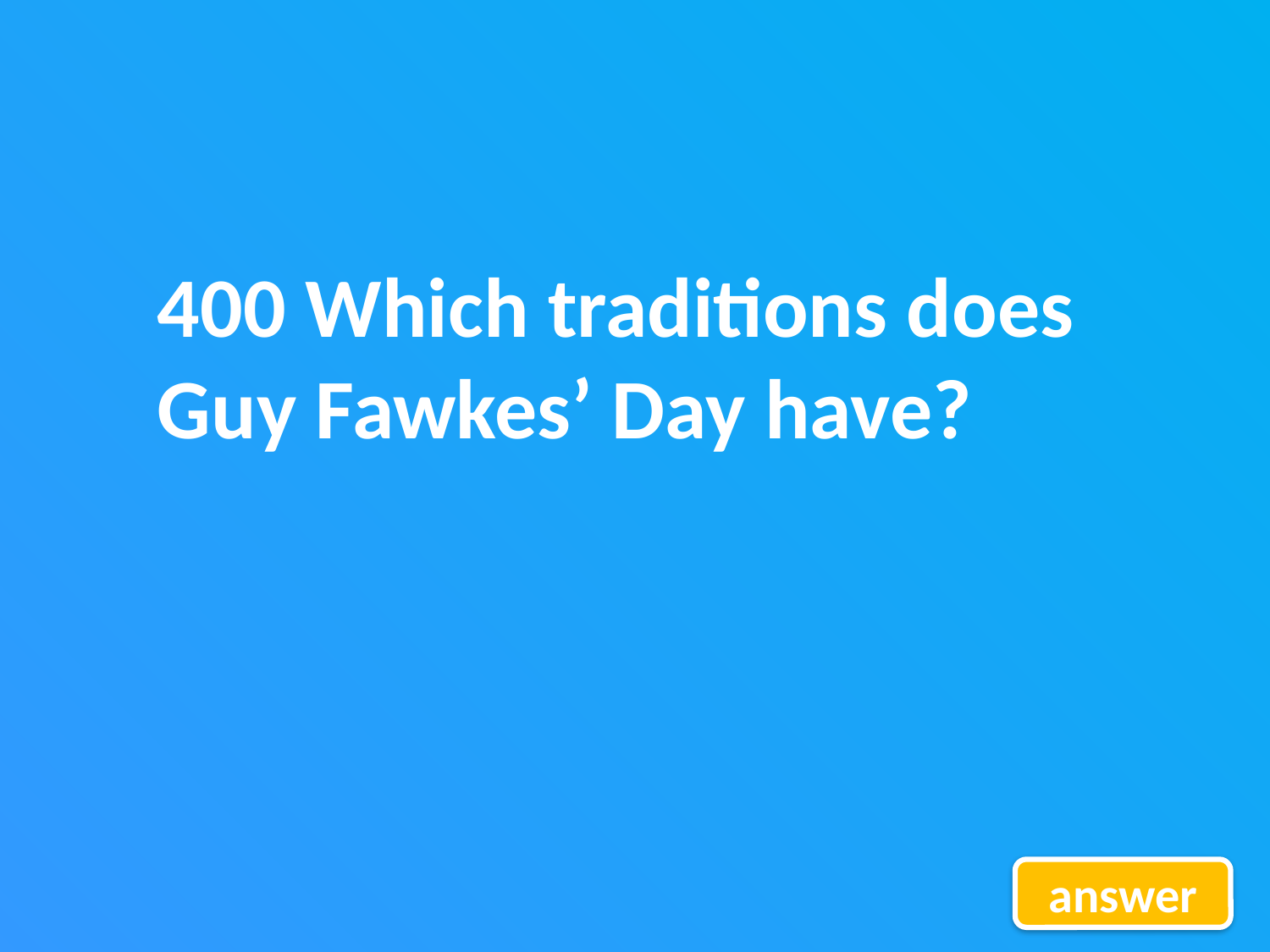

400 Which traditions does Guy Fawkes’ Day have?
answer